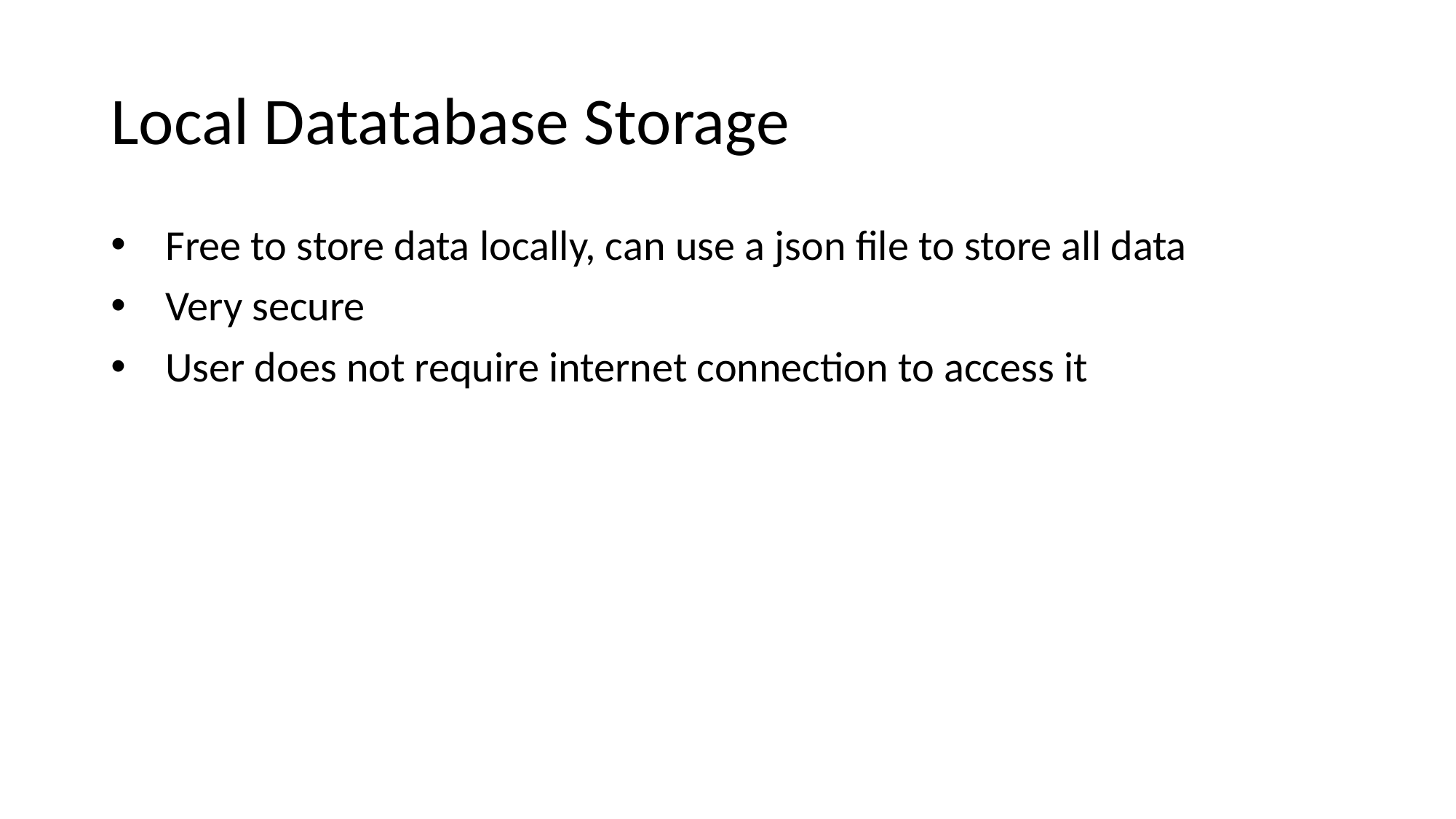

# Local Datatabase Storage
Free to store data locally, can use a json file to store all data
Very secure
User does not require internet connection to access it